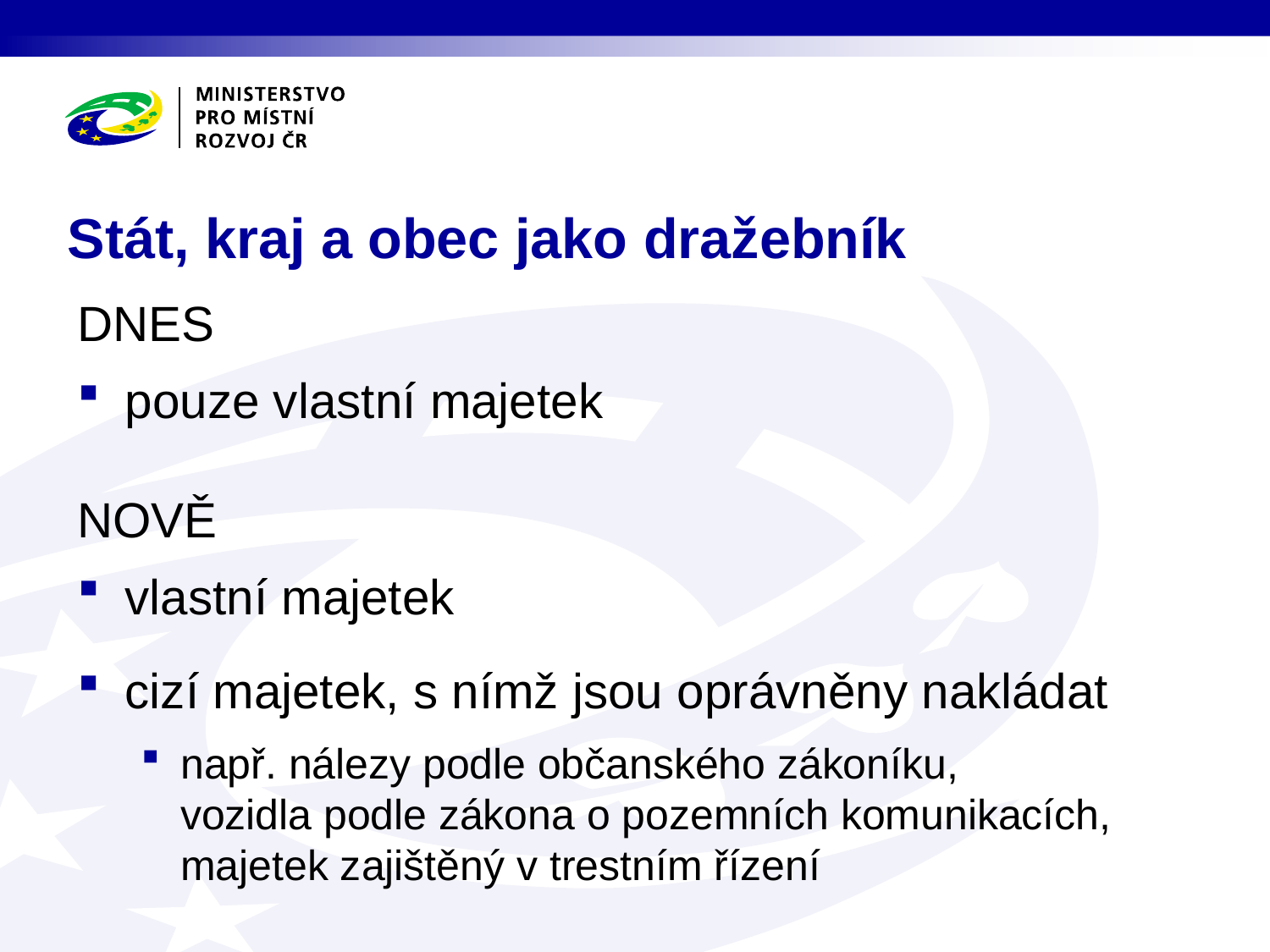

# Stát, kraj a obec jako dražebník
DNES
pouze vlastní majetek
NOVĚ
vlastní majetek
cizí majetek, s nímž jsou oprávněny nakládat
např. nálezy podle občanského zákoníku,
vozidla podle zákona o pozemních komunikacích,
majetek zajištěný v trestním řízení